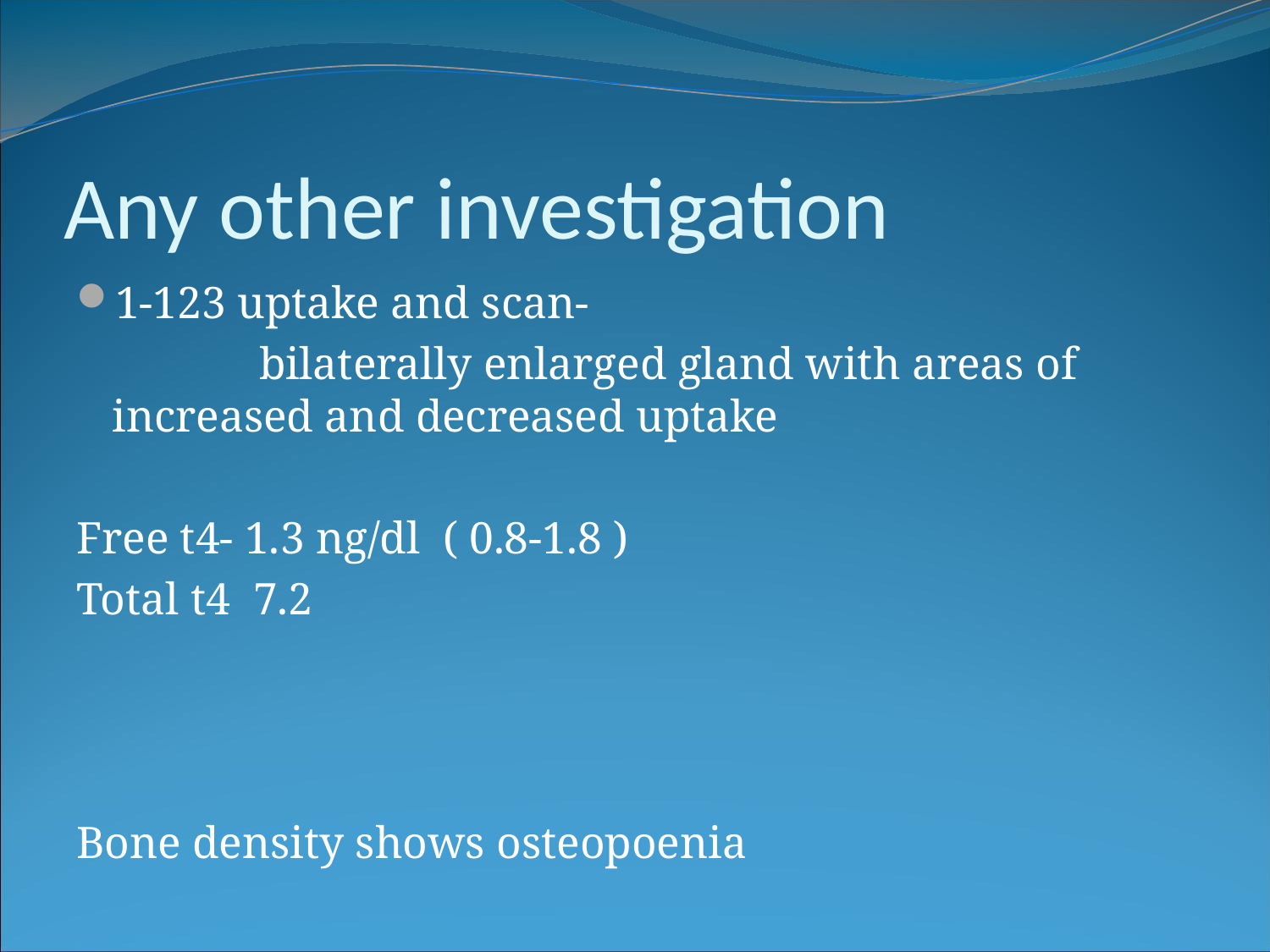

Any other investigation
1-123 uptake and scan-
                bilaterally enlarged gland with areas of increased and decreased uptake

Free t4- 1.3 ng/dl  ( 0.8-1.8 )
Total t4  7.2

Bone density shows osteopoenia